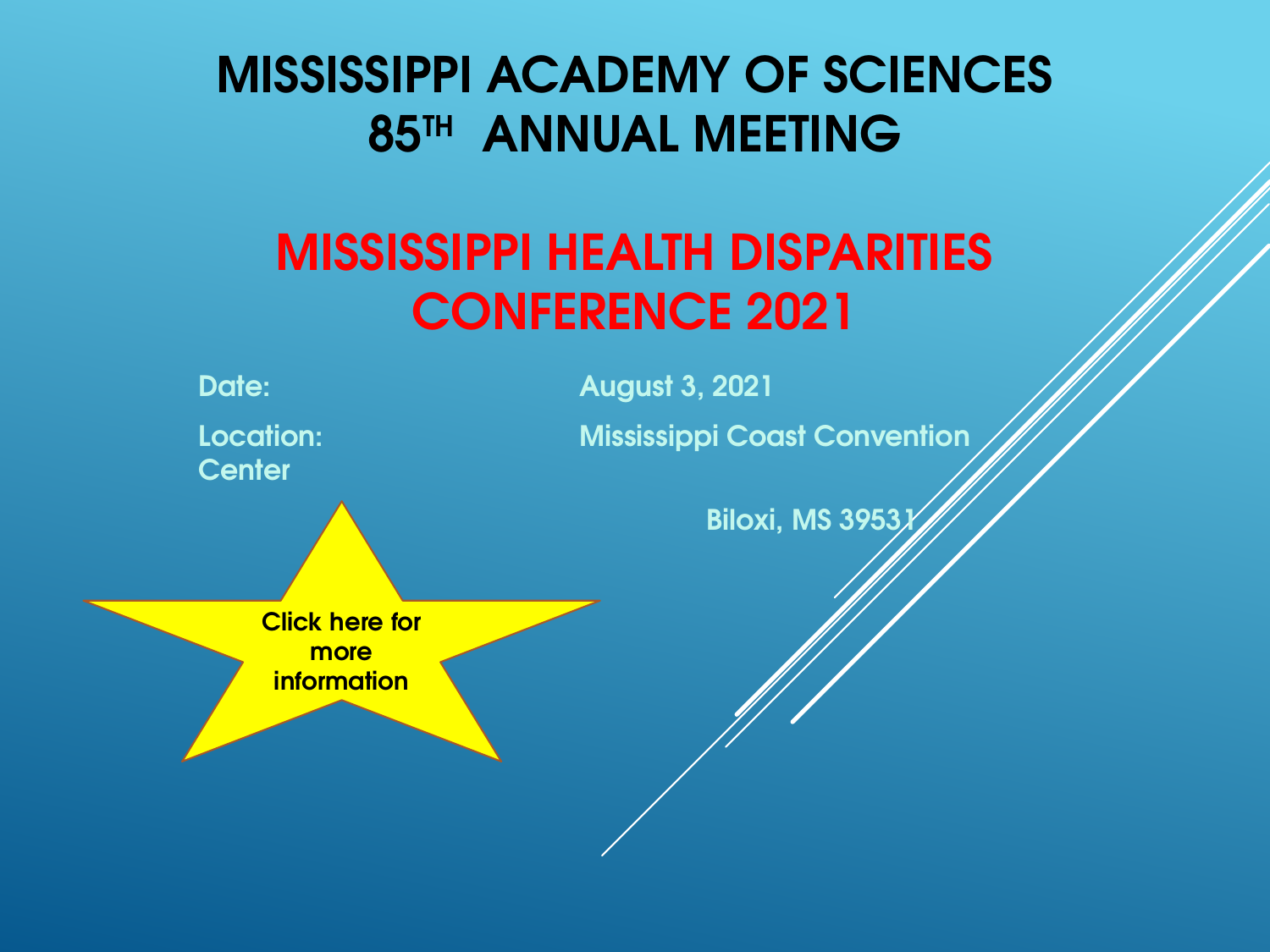

# Mississippi academy of sciences 85th  Annual Meeting Mississippi Health disparities Conference 2021
Date:			August 3, 2021
Location: 		Mississippi Coast Convention Center
				Biloxi, MS 39531

Click here for more information